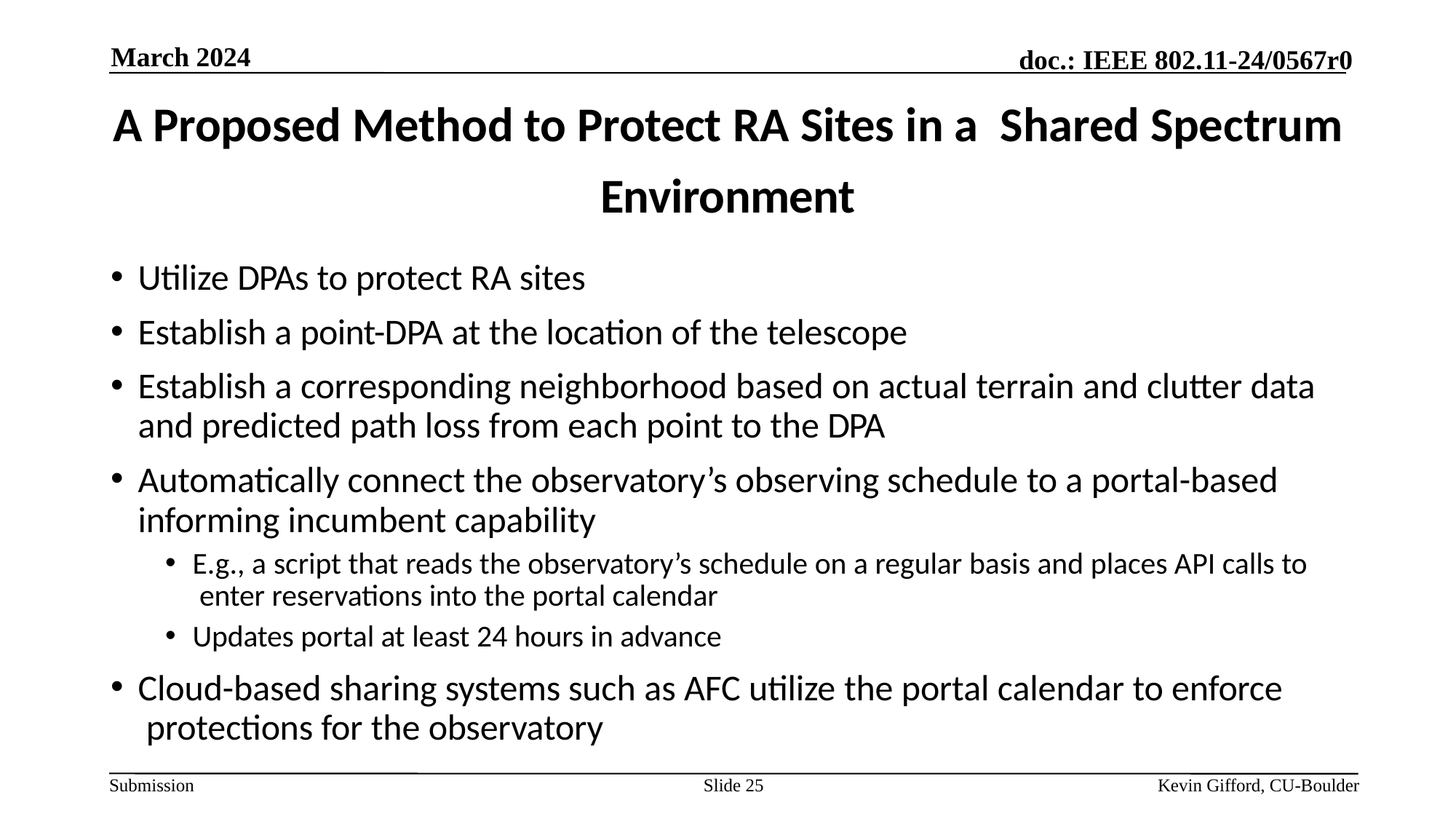

March 2024
# A Proposed Method to Protect RA Sites in a  Shared Spectrum Environment
Utilize DPAs to protect RA sites
Establish a point-DPA at the location of the telescope
Establish a corresponding neighborhood based on actual terrain and clutter data  and predicted path loss from each point to the DPA
Automatically connect the observatory’s observing schedule to a portal-based  informing incumbent capability
E.g., a script that reads the observatory’s schedule on a regular basis and places API calls to  enter reservations into the portal calendar
Updates portal at least 24 hours in advance
Cloud-based sharing systems such as AFC utilize the portal calendar to enforce  protections for the observatory
Slide 25
Kevin Gifford, CU-Boulder